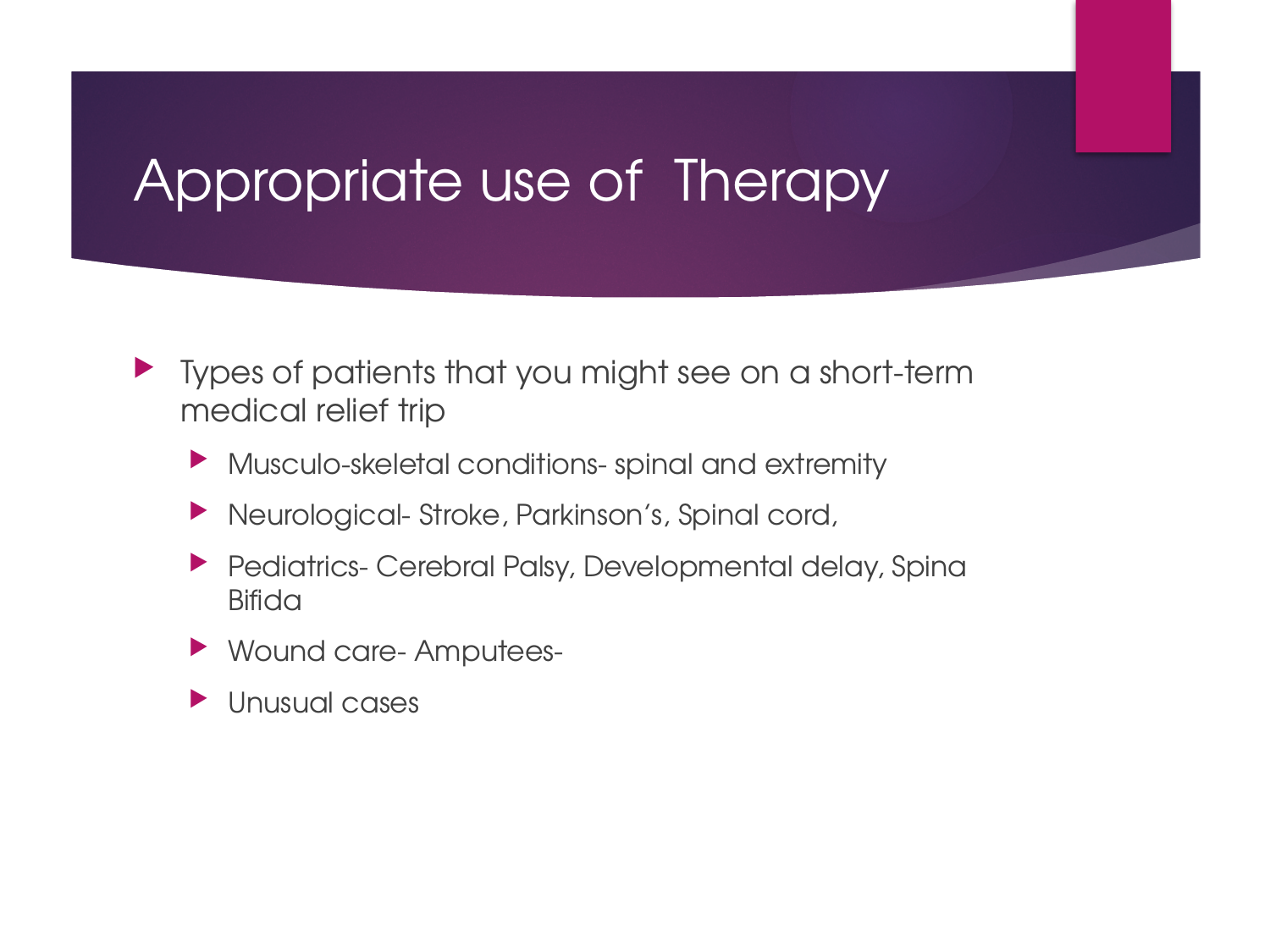

# Appropriate use of  Therapy
Types of patients that you might see on a short-term medical relief trip
Musculo-skeletal conditions- spinal and extremity
Neurological- Stroke, Parkinson’s, Spinal cord,
Pediatrics- Cerebral Palsy, Developmental delay, Spina Bifida
Wound care- Amputees-
Unusual cases